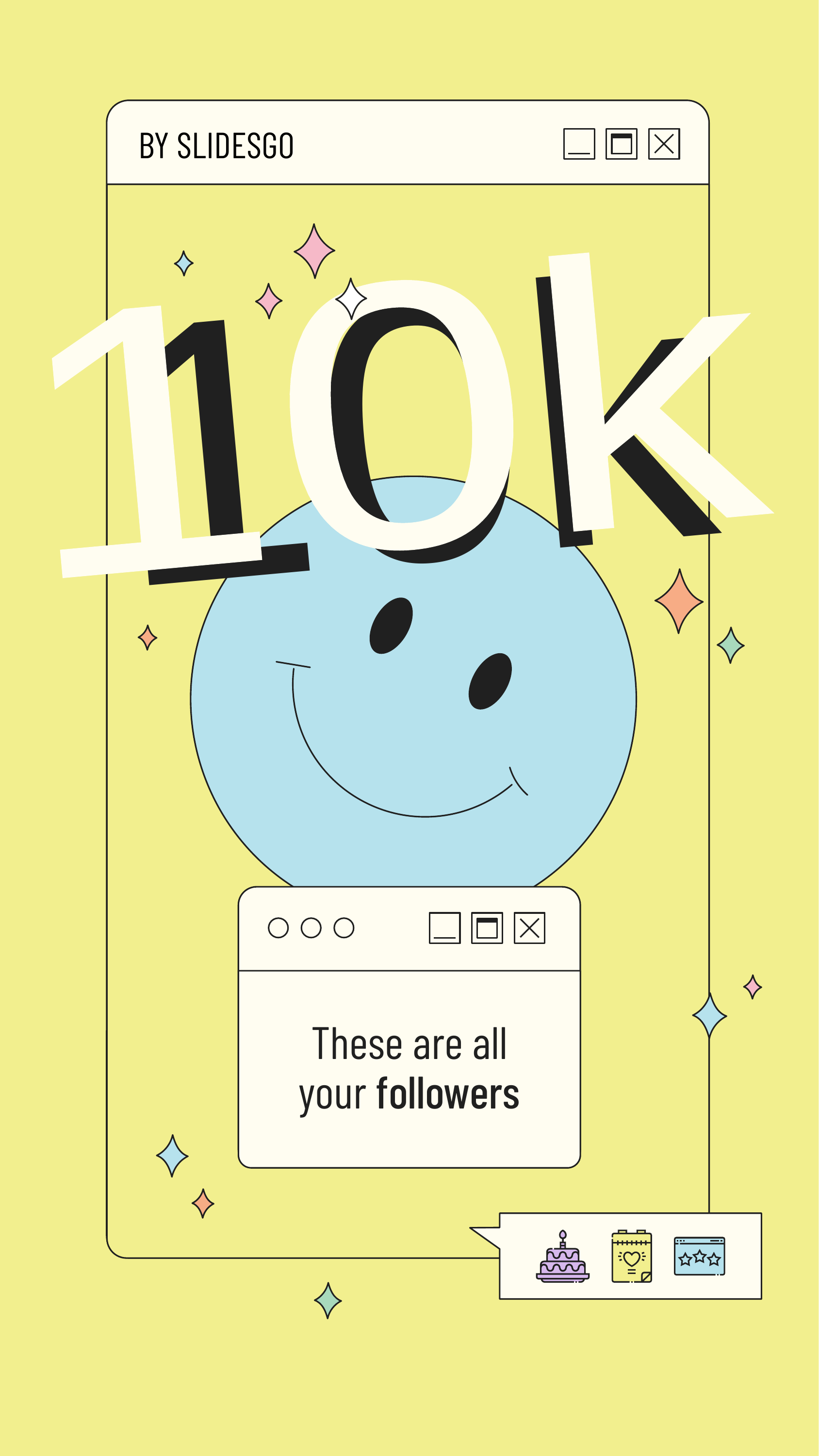

BY SLIDESGO
# 10k

10k

These are all your followers